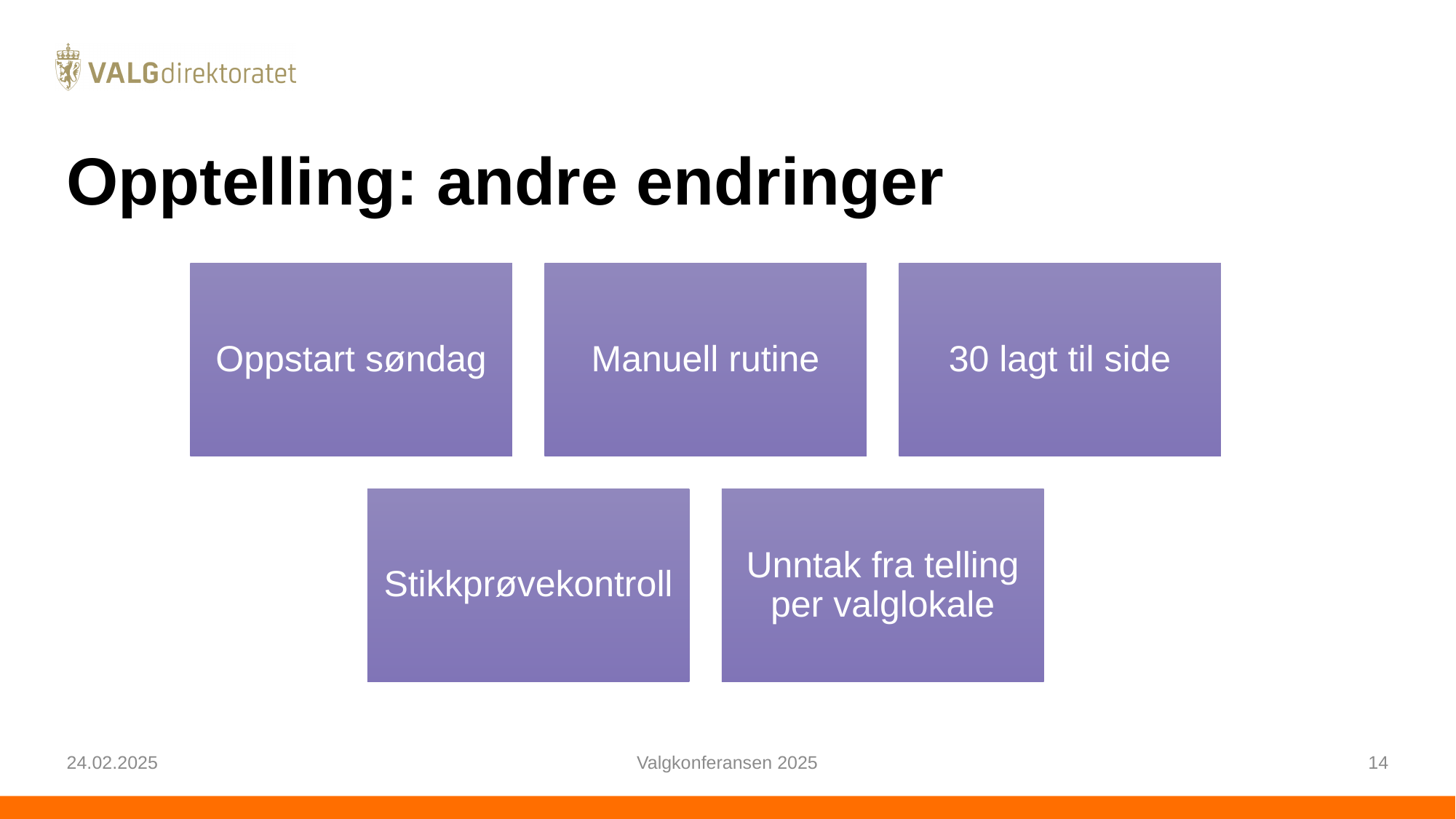

# Opptelling: andre endringer
Oppstart søndag
Manuell rutine
30 lagt til side
Stikkprøvekontroll
Unntak fra telling per valglokale

24.02.2025
Valgkonferansen 2025
14